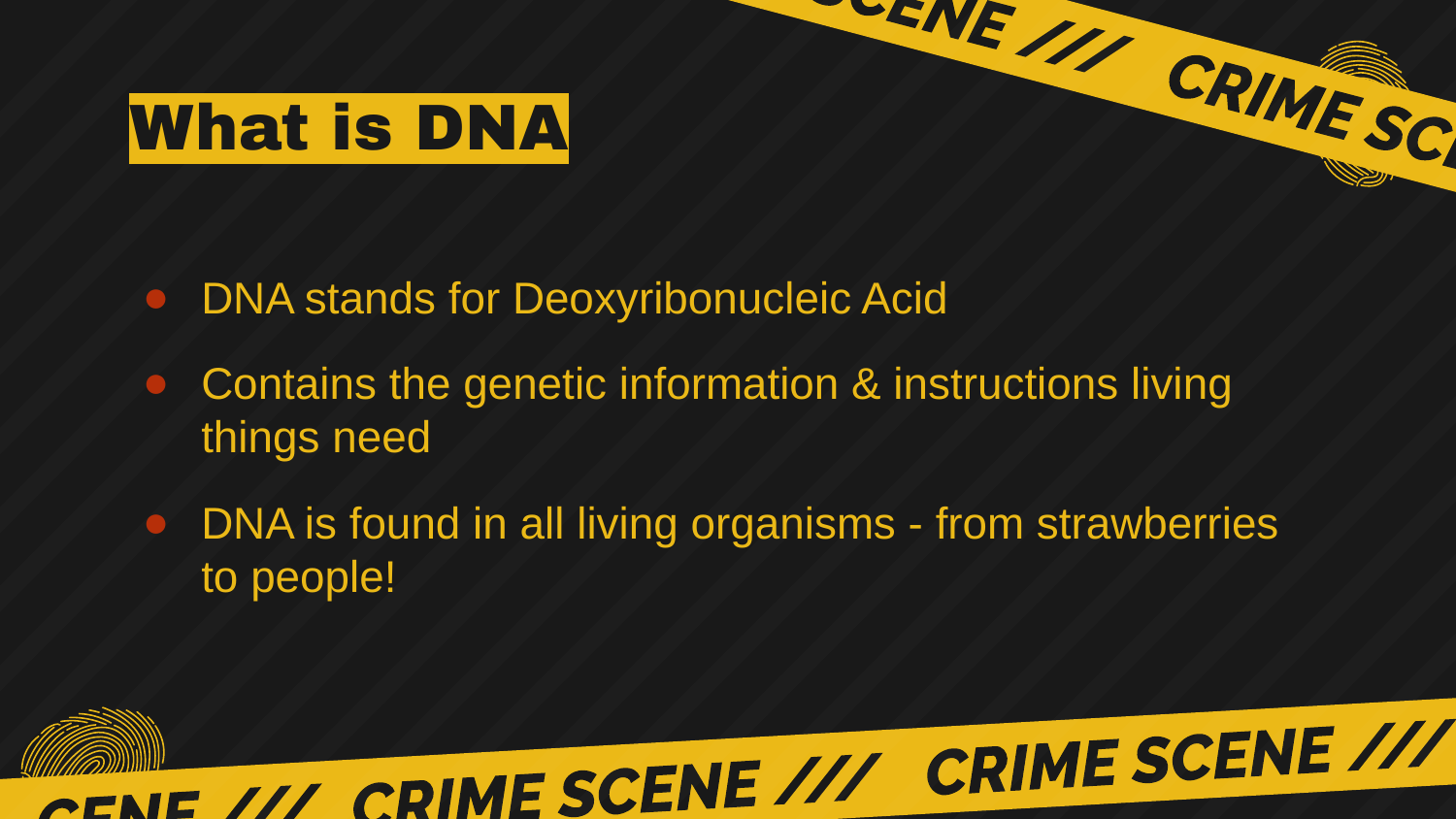

# What is DNA
DNA stands for Deoxyribonucleic Acid
Contains the genetic information & instructions living things need
DNA is found in all living organisms - from strawberries to people!